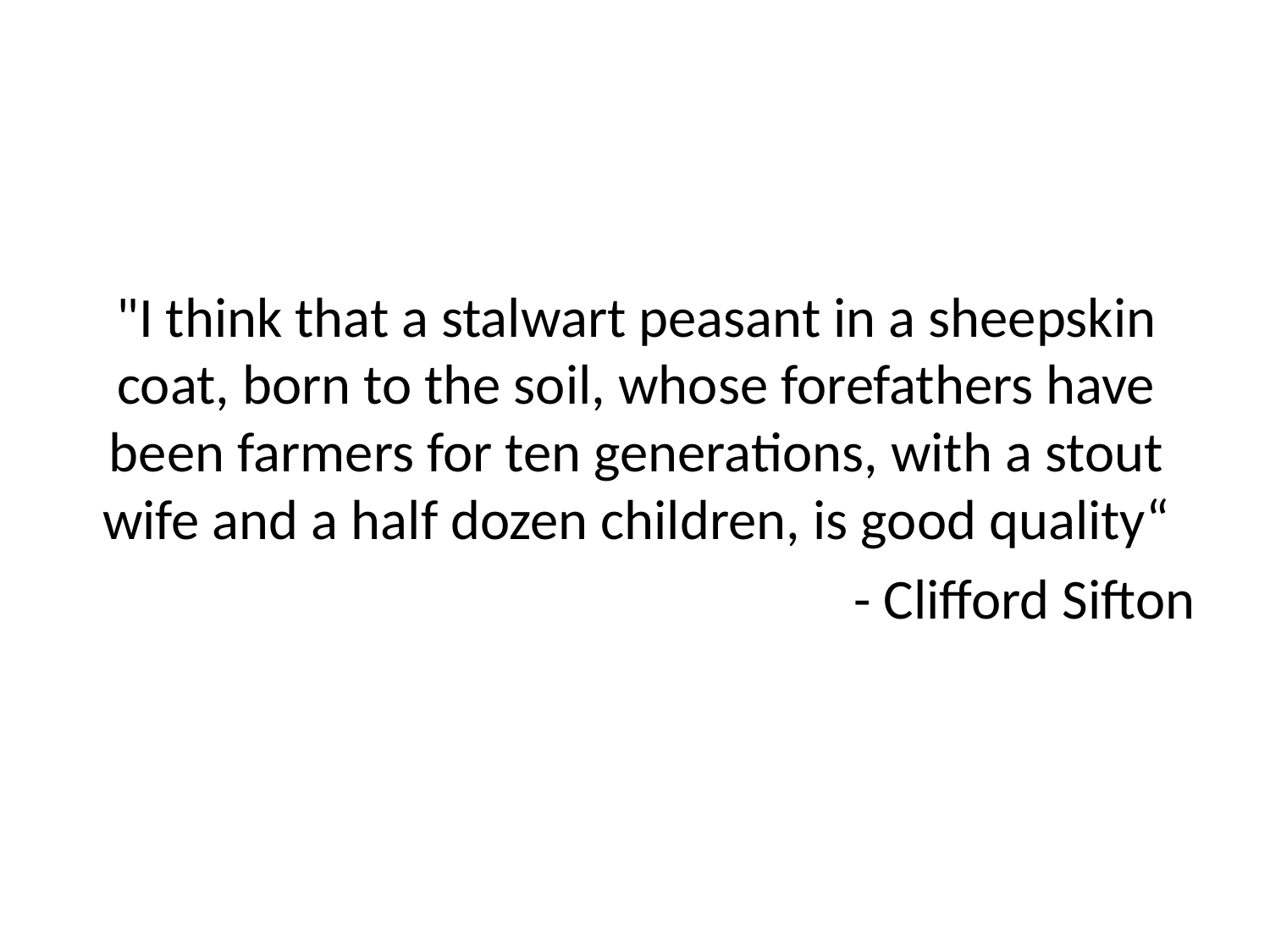

"I think that a stalwart peasant in a sheepskin coat, born to the soil, whose forefathers have been farmers for ten generations, with a stout wife and a half dozen children, is good quality“
- Clifford Sifton